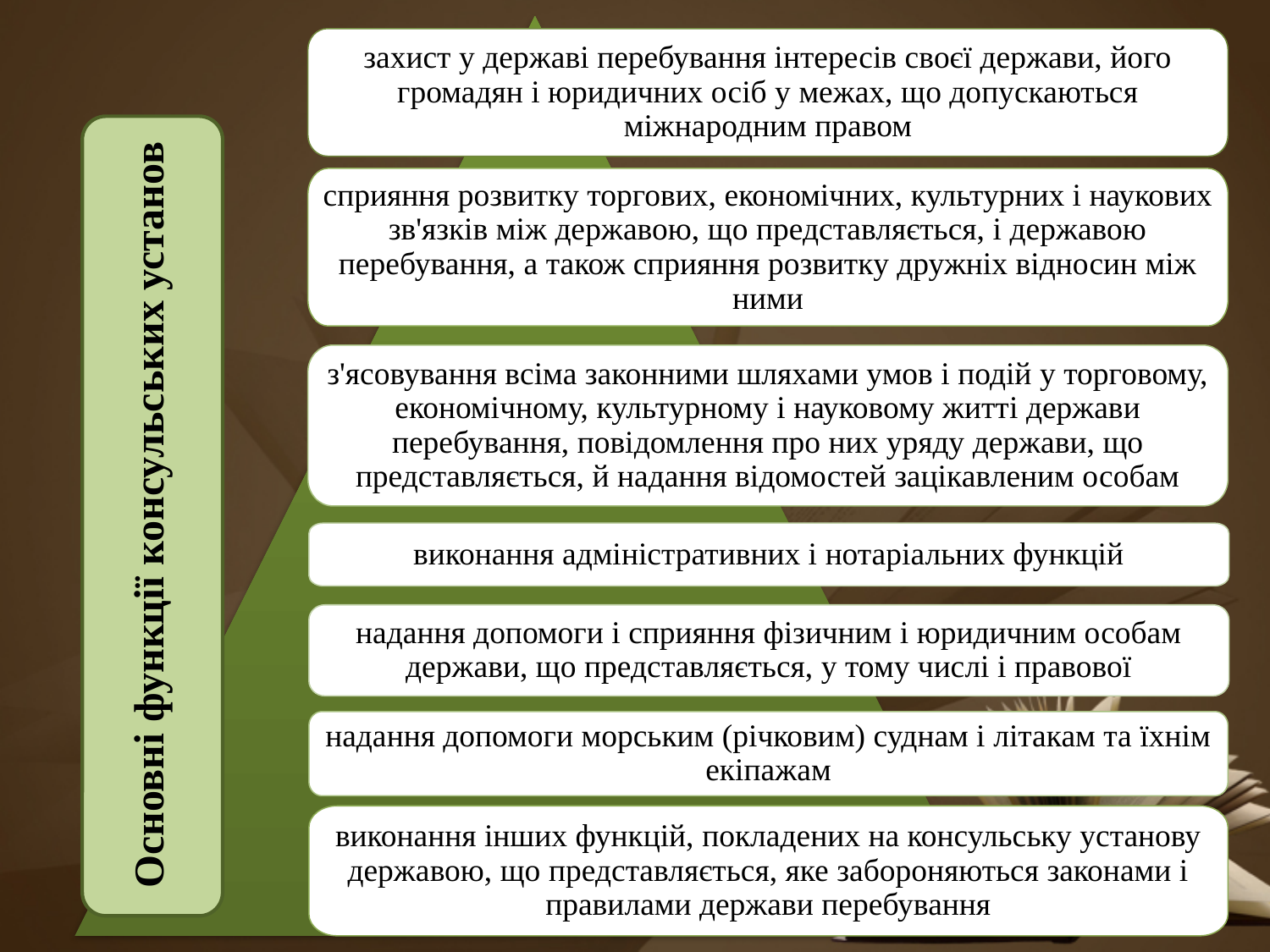

захист у державі перебування інтересів своєї держави, його громадян і юридичних осіб у межах, що допускаються міжнародним правом
сприяння розвитку торгових, економічних, культурних і наукових зв'язків між державою, що представляється, і державою перебування, а також сприяння розвитку дружніх відносин між ними
з'ясовування всіма законними шляхами умов і подій у торговому, економічному, культурному і науковому житті держави перебування, повідомлення про них уряду держави, що представляється, й надання відомостей зацікавленим особам
виконання адміністративних і нотаріальних функцій
надання допомоги і сприяння фізичним і юридичним особам держави, що представляється, у тому числі і правової
надання допомоги морським (річковим) суднам і літакам та їхнім екіпажам
виконання інших функцій, покладених на консульську установу державою, що представляється, яке забороняються законами і правилами держави перебування

Основні функції консульських установ